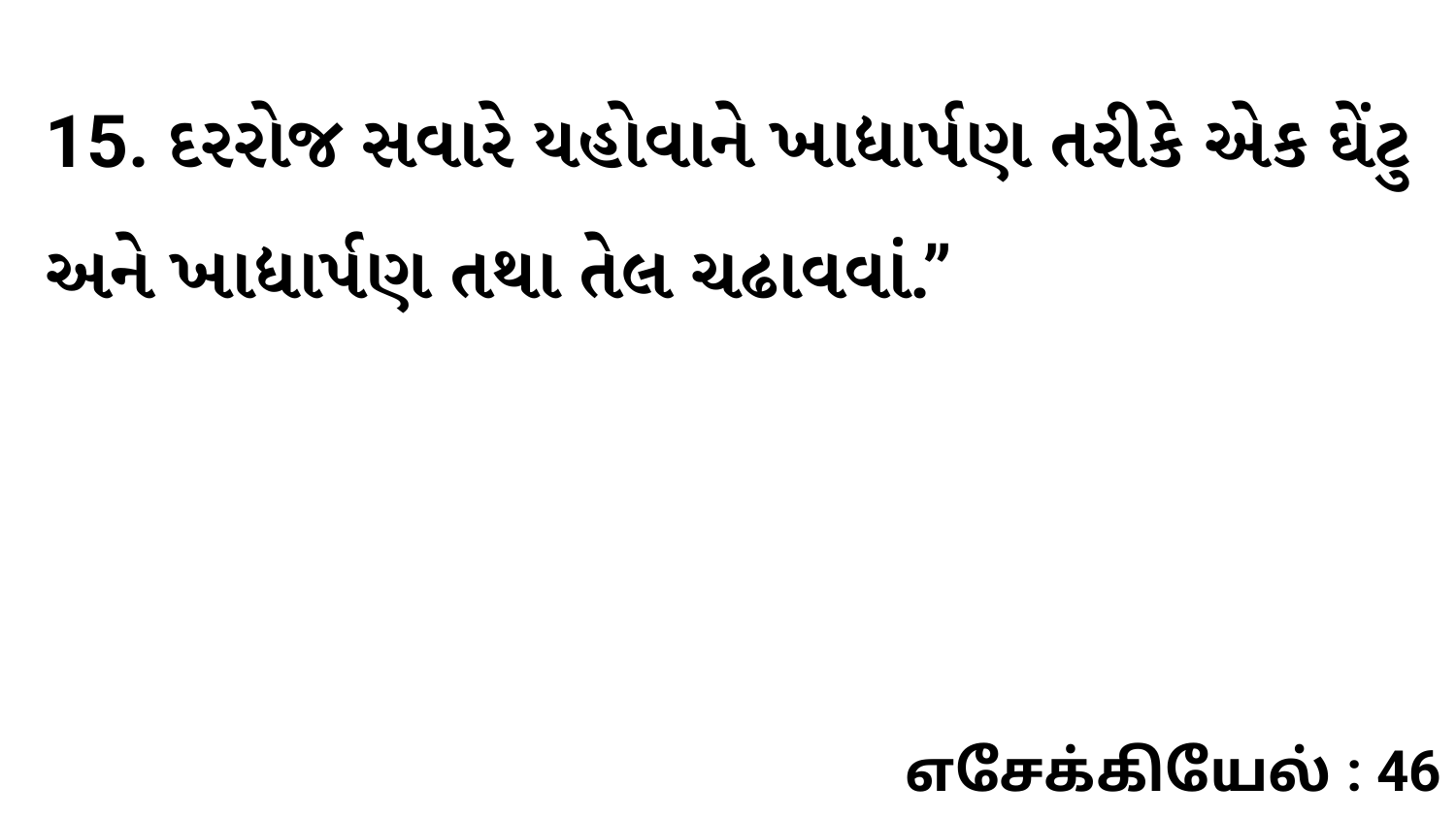

15. દરરોજ સવારે યહોવાને ખાદ્યાર્પણ તરીકે એક ઘેંટુ અને ખાદ્યાર્પણ તથા તેલ ચઢાવવાં.”
எசேக்கியேல் : 46